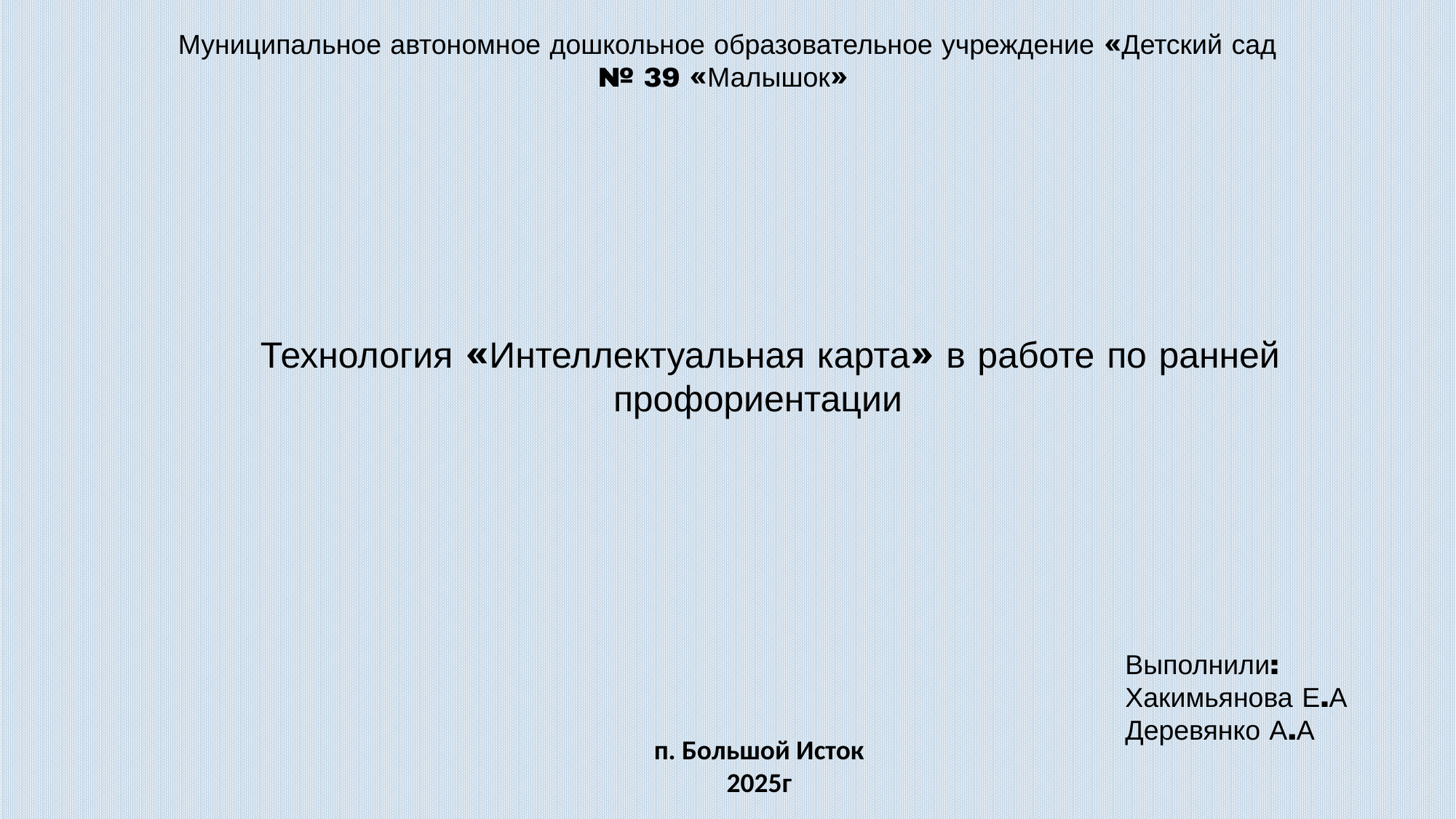

Муниципальное автономное дошкольное образовательное учреждение «Детский сад № 39 «Малышок»
Технология «Интеллектуальная карта» в работе по ранней профориентации
Выполнили:
Хакимьянова Е.А
Деревянко А.А
п. Большой Исток
2025г